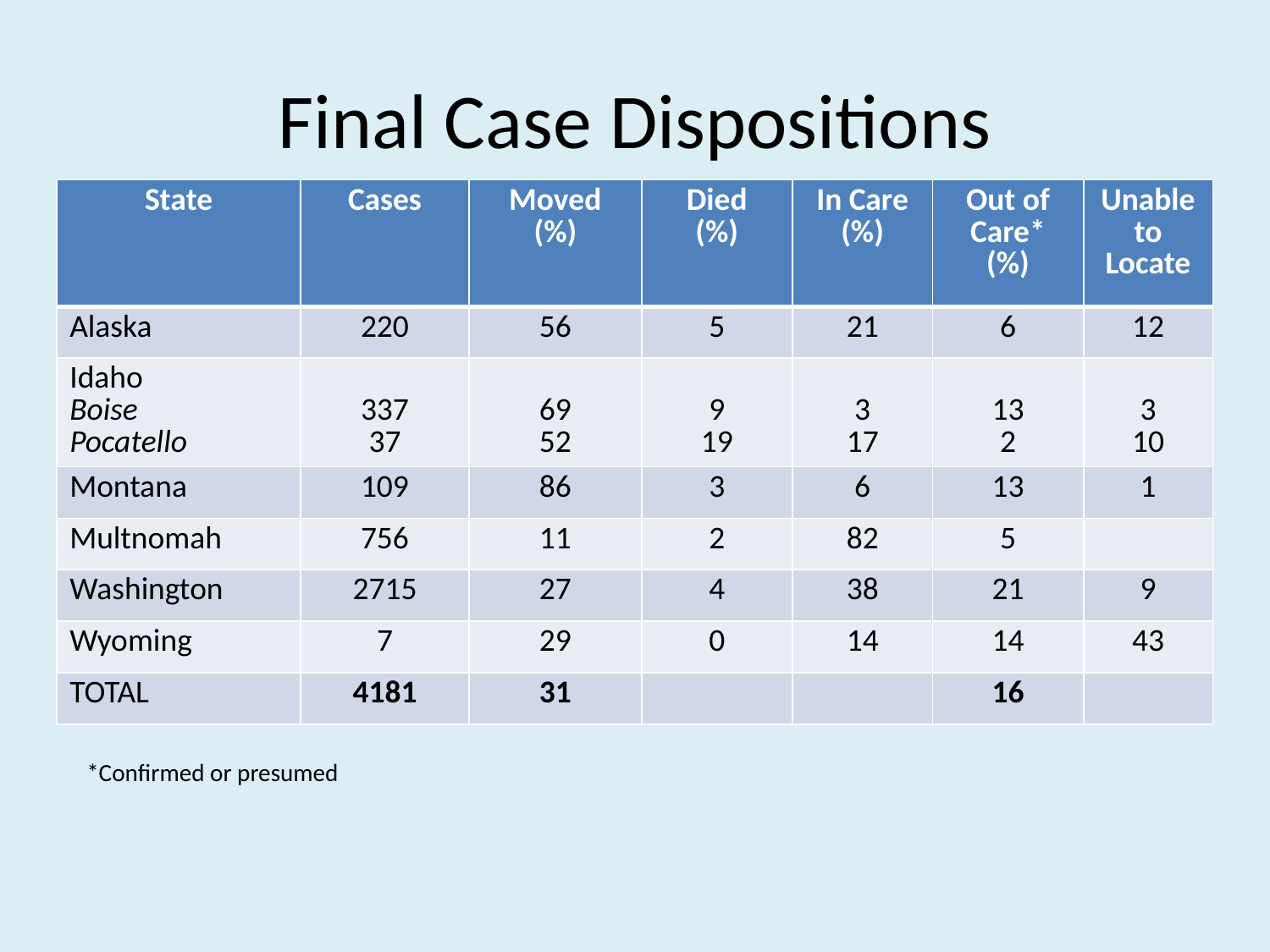

# Final Case Dispositions
| State | Cases | Moved (%) | Died (%) | In Care (%) | Out of Care\* (%) | Unable to Locate |
| --- | --- | --- | --- | --- | --- | --- |
| Alaska | 220 | 56 | 5 | 21 | 6 | 12 |
| Idaho Boise Pocatello | 337 37 | 69 52 | 9 19 | 3 17 | 13 2 | 3 10 |
| Montana | 109 | 86 | 3 | 6 | 13 | 1 |
| Multnomah | 756 | 11 | 2 | 82 | 5 |  |
| Washington | 2715 | 27 | 4 | 38 | 21 | 9 |
| Wyoming | 7 | 29 | 0 | 14 | 14 | 43 |
| TOTAL | 4181 | 31 |  |  | 16 |  |
*Confirmed or presumed